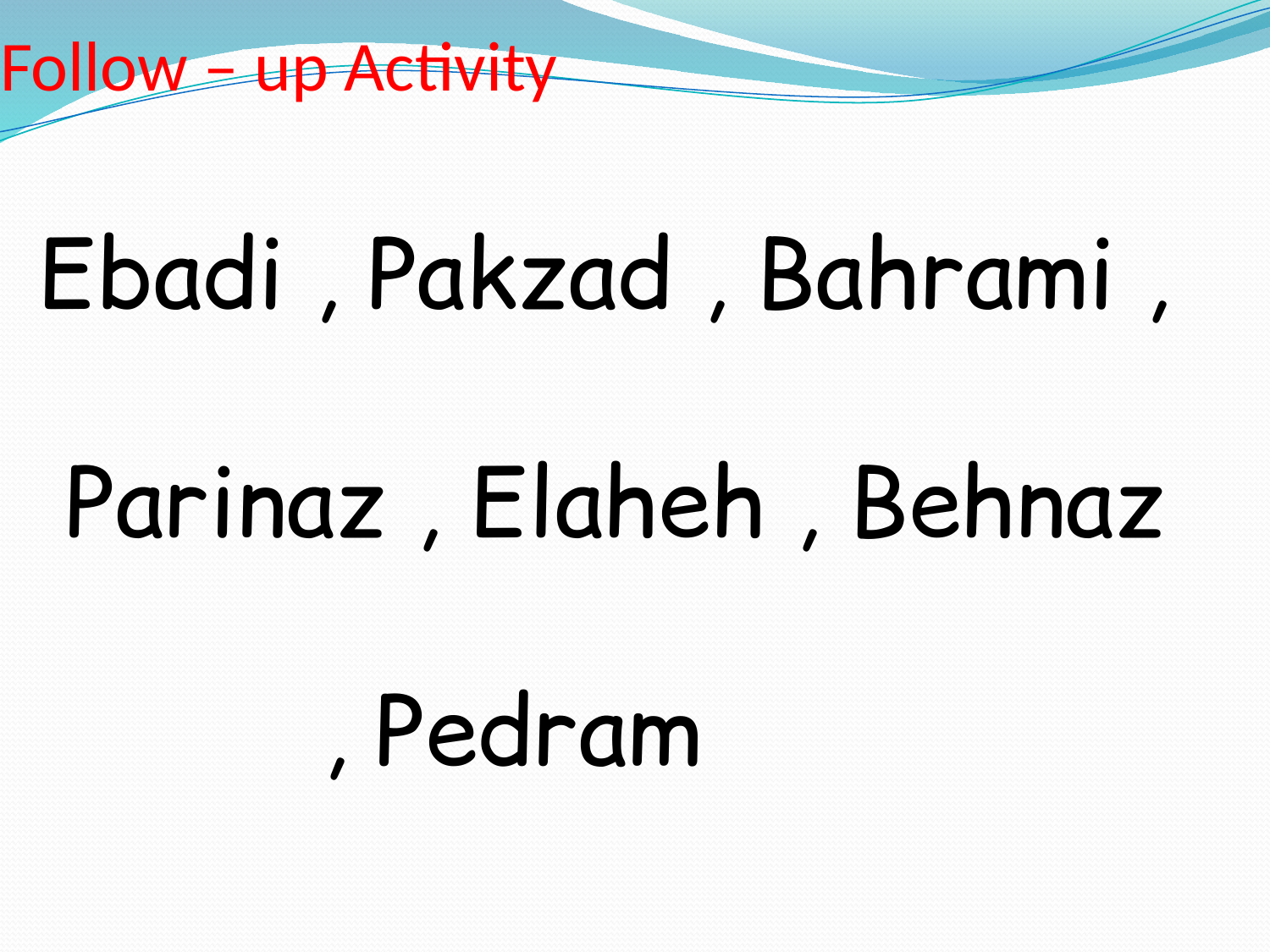

# Follow – up Activity
Ebadi , Pakzad , Bahrami ,

 Parinaz , Elaheh , Behnaz

          , Pedram